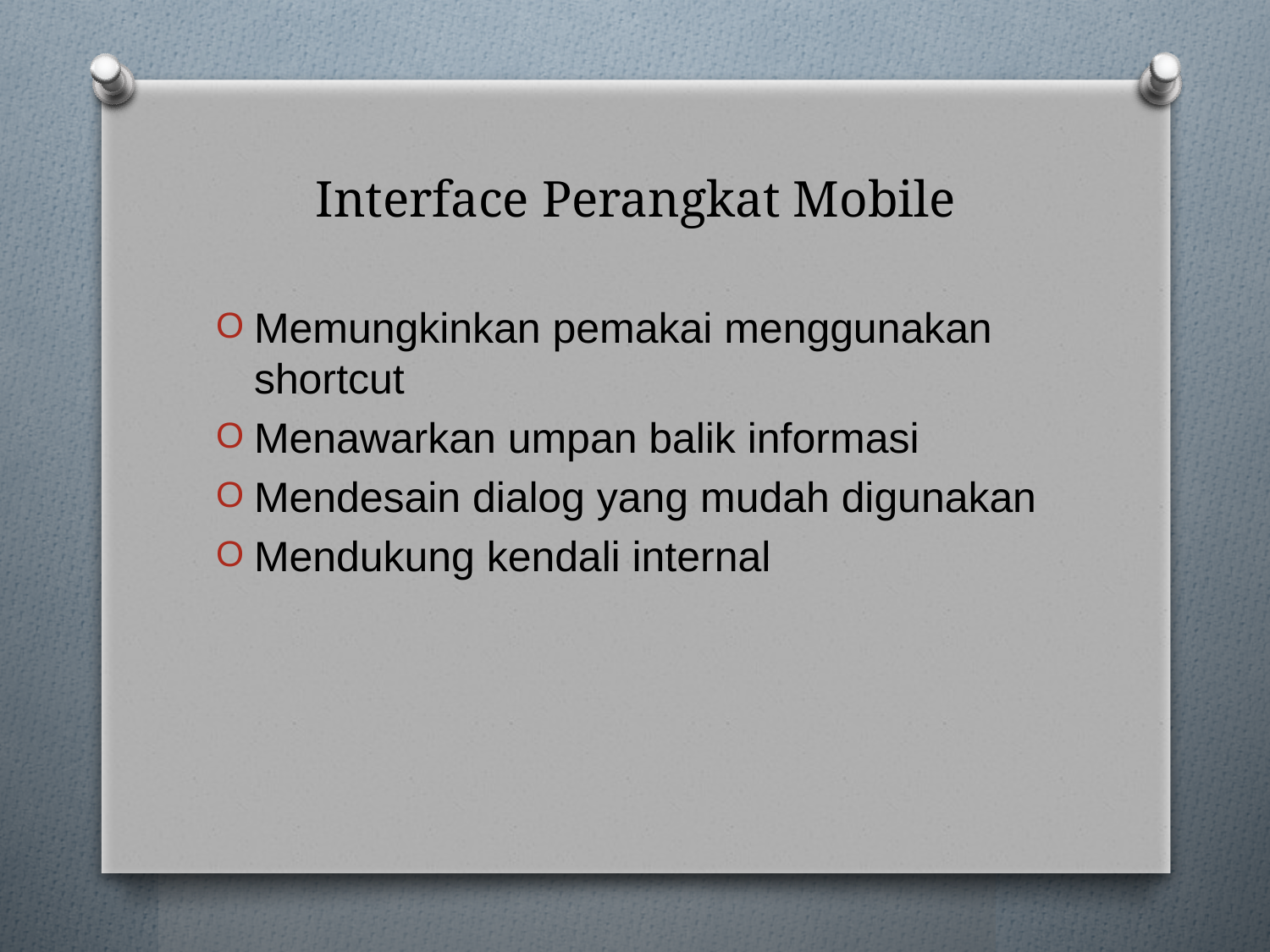

# Interface Perangkat Mobile
Memungkinkan pemakai menggunakan shortcut
Menawarkan umpan balik informasi
Mendesain dialog yang mudah digunakan
Mendukung kendali internal